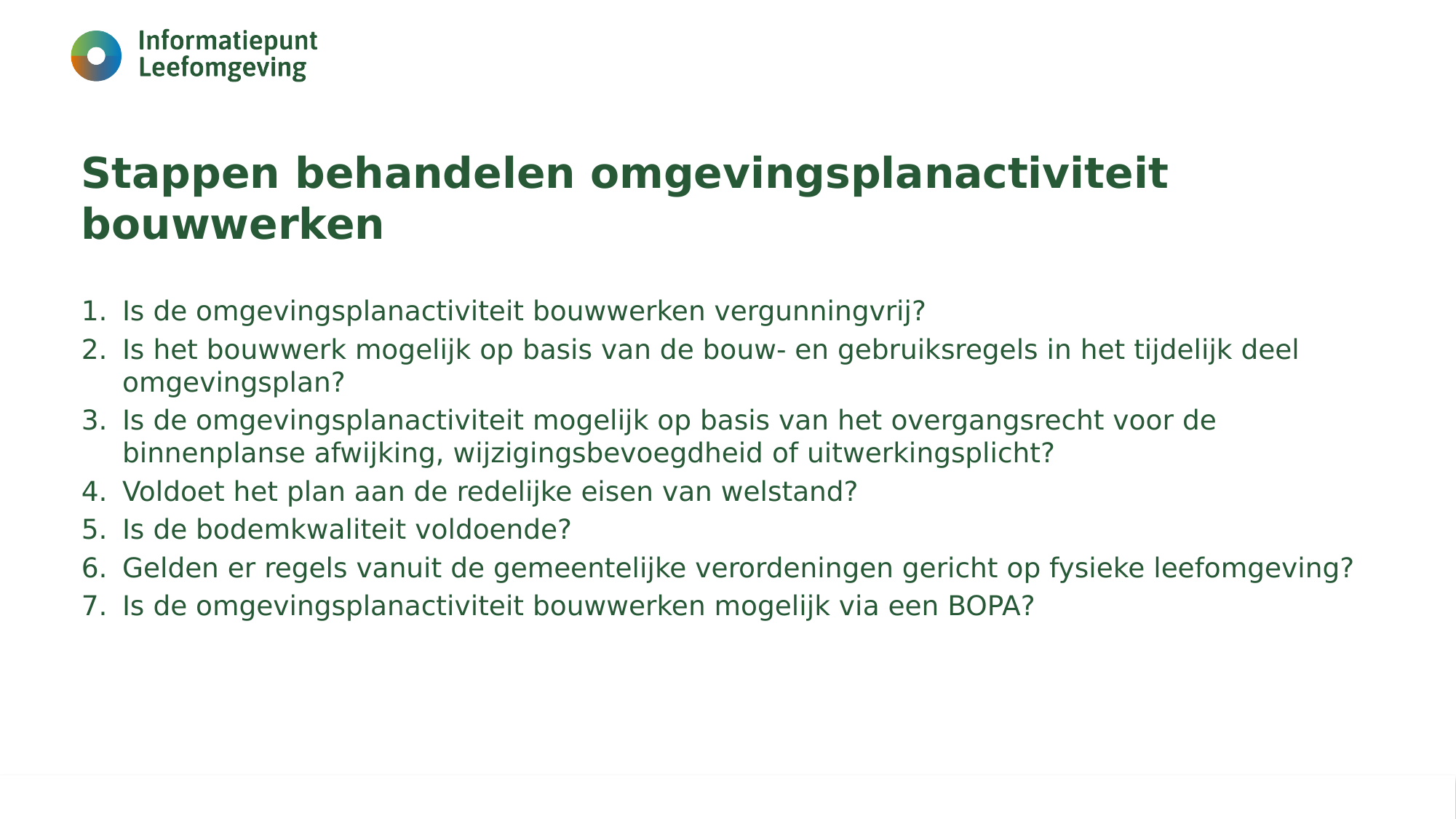

# Stappen behandelen omgevingsplanactiviteit bouwwerken
Is de omgevingsplanactiviteit bouwwerken vergunningvrij?
Is het bouwwerk mogelijk op basis van de bouw- en gebruiksregels in het tijdelijk deel omgevingsplan?
Is de omgevingsplanactiviteit mogelijk op basis van het overgangsrecht voor de binnenplanse afwijking, wijzigingsbevoegdheid of uitwerkingsplicht?
Voldoet het plan aan de redelijke eisen van welstand?
Is de bodemkwaliteit voldoende?
Gelden er regels vanuit de gemeentelijke verordeningen gericht op fysieke leefomgeving?
Is de omgevingsplanactiviteit bouwwerken mogelijk via een BOPA?